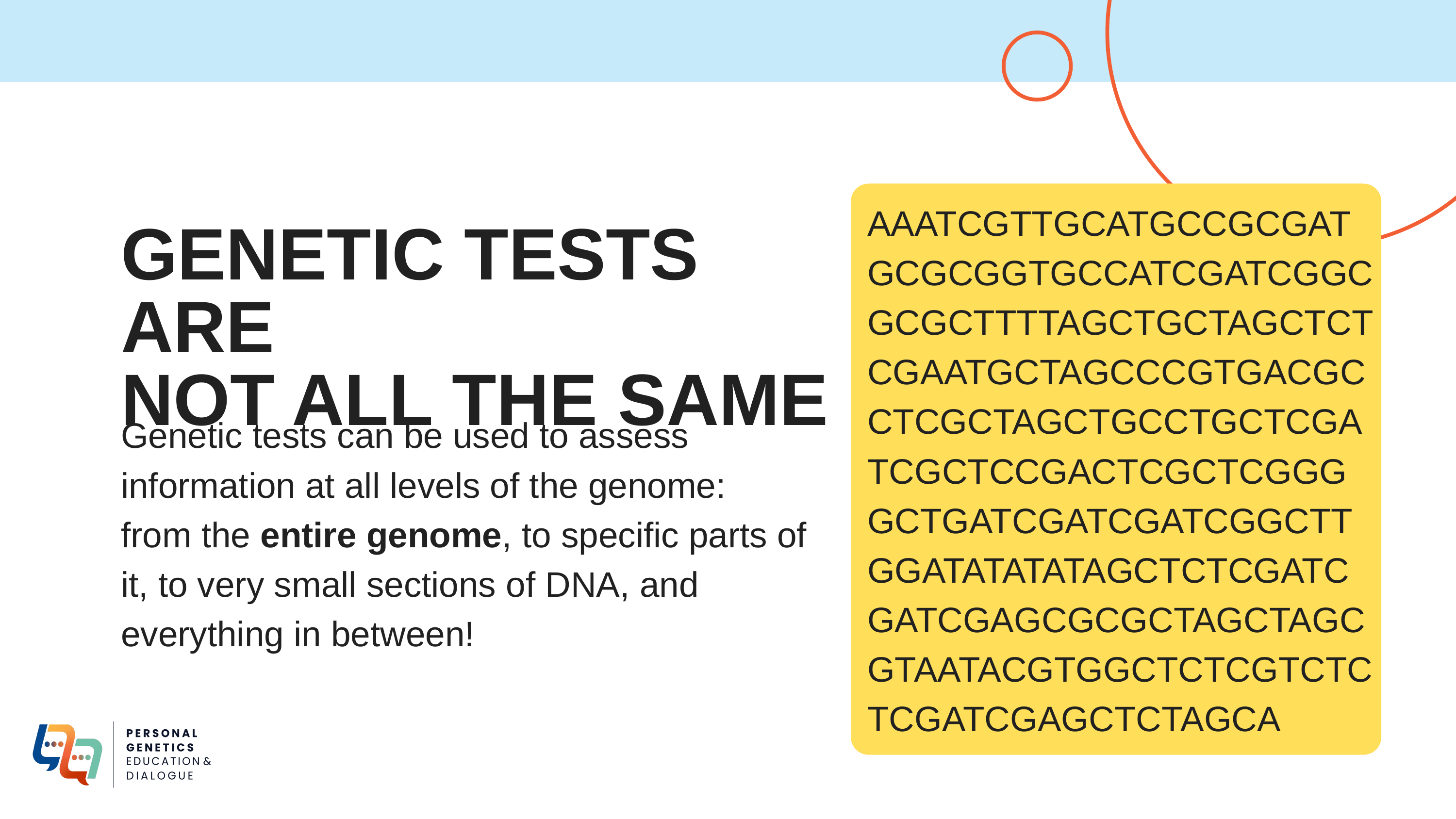

AAATCGTTGCATGCCGCGATGCGCGGTGCCATCGATCGGCGCGCTTTTAGCTGCTAGCTCTCGAATGCTAGCCCGTGACGCCTCGCTAGCTGCCTGCTCGATCGCTCCGACTCGCTCGGGGCTGATCGATCGATCGGCTTGGATATATATAGCTCTCGATCGATCGAGCGCGCTAGCTAGCGTAATACGTGGCTCTCGTCTCTCGATCGAGCTCTAGCA
GENETIC TESTS ARE
NOT ALL THE SAME
Genetic tests can be used to assess information at all levels of the genome:
from the entire genome, to specific parts of it, to very small sections of DNA, and everything in between!